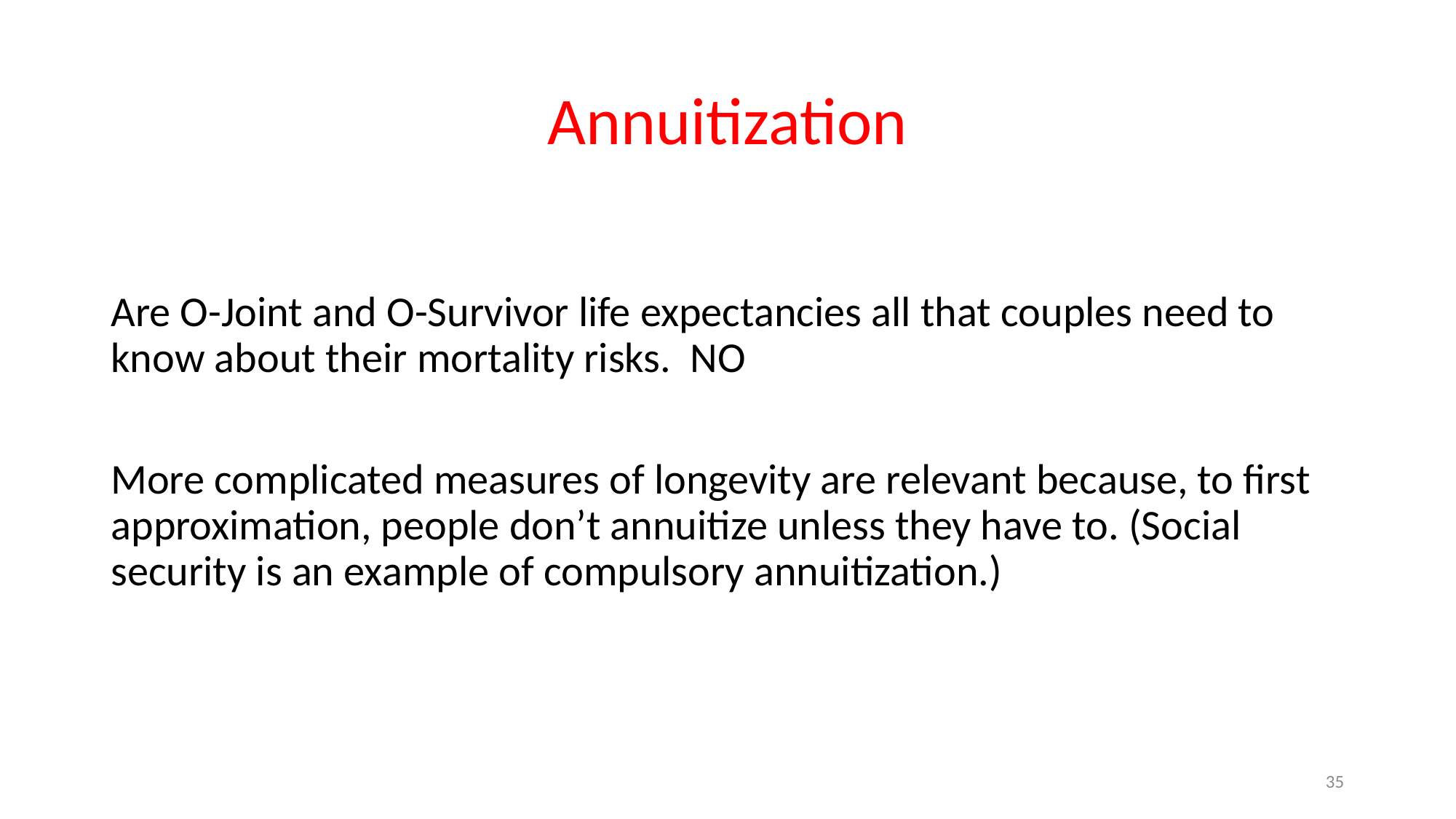

# Annuitization

Are O-Joint and O-Survivor life expectancies all that couples need to know about their mortality risks.  NO

More complicated measures of longevity are relevant because, to first approximation, people don’t annuitize unless they have to. (Social security is an example of compulsory annuitization.)
35